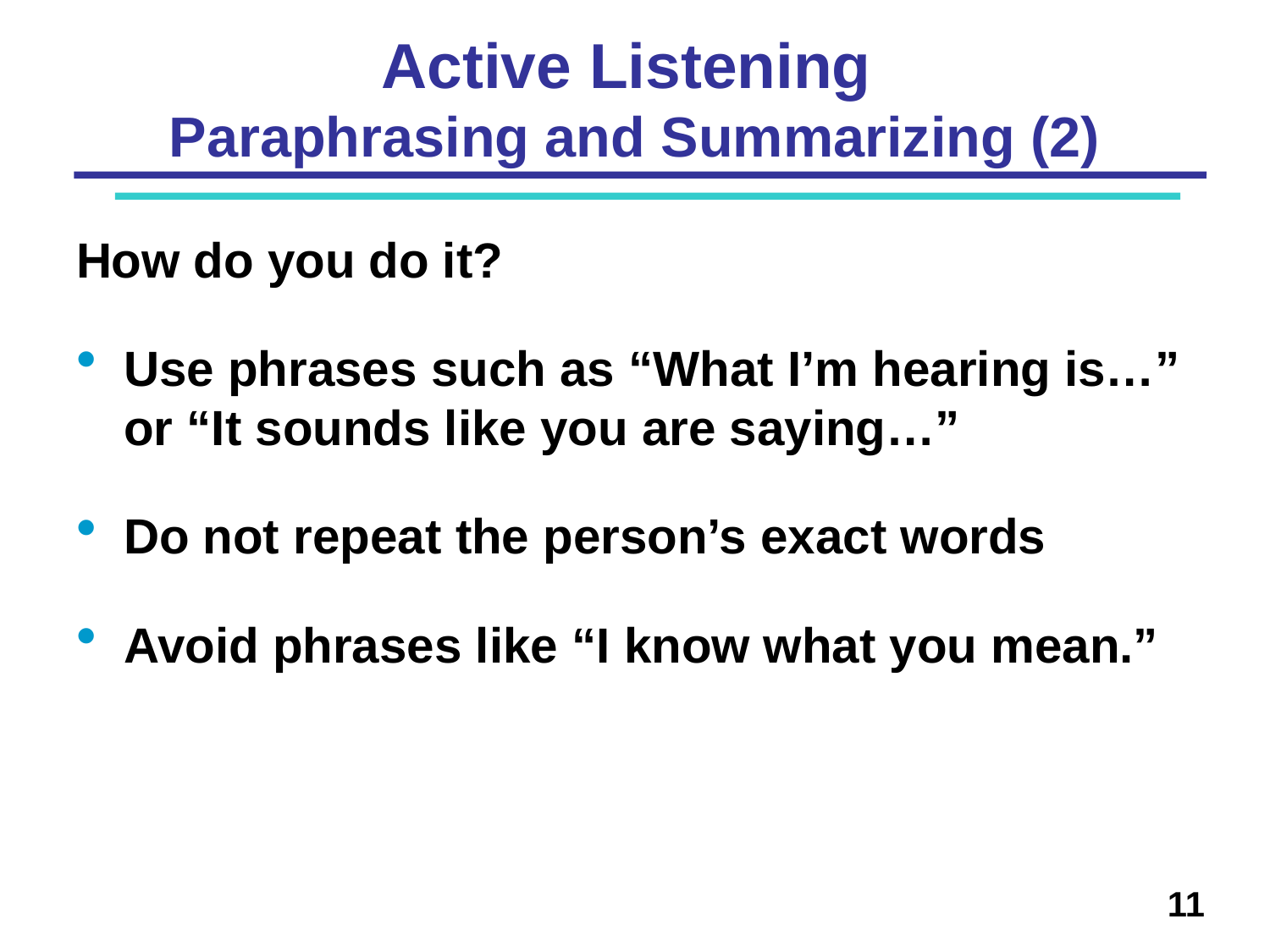

# Active Listening Paraphrasing and Summarizing (2)
How do you do it?

Use phrases such as “What I’m hearing is…” or “It sounds like you are saying…”

Do not repeat the person’s exact words

Avoid phrases like “I know what you mean.”
11